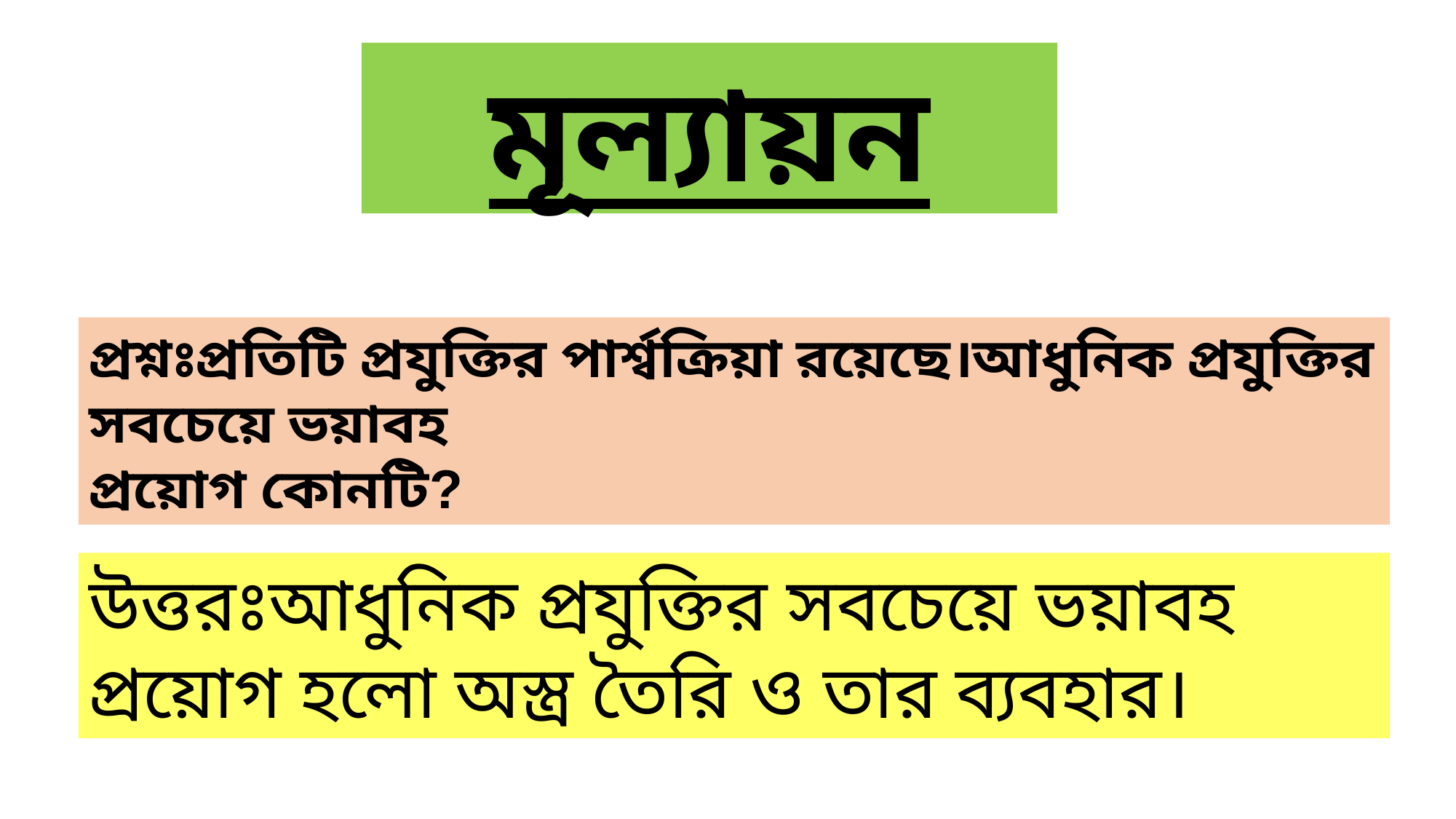

মূল্যায়ন
প্রশ্নঃপ্রতিটি প্রযুক্তির পার্শ্বক্রিয়া রয়েছে।আধুনিক প্রযুক্তির সবচেয়ে ভয়াবহ
প্রয়োগ কোনটি?
উত্তরঃআধুনিক প্রযুক্তির সবচেয়ে ভয়াবহ প্রয়োগ হলো অস্ত্র তৈরি ও তার ব্যবহার।